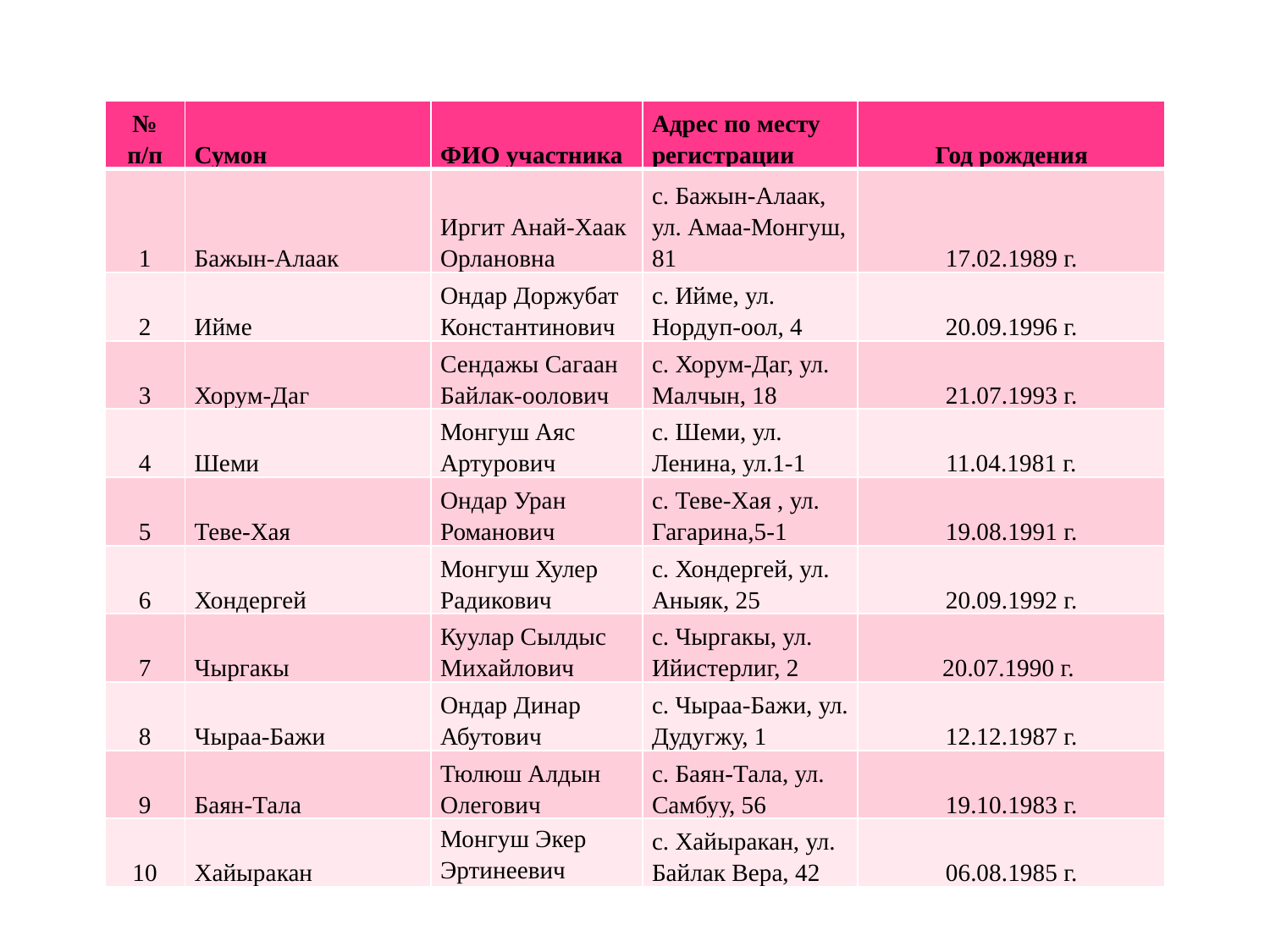

# Список участников
| № п/п | Сумон | ФИО участника | Адрес по месту регистрации | Год рождения |
| --- | --- | --- | --- | --- |
| 1 | Бажын-Алаак | Иргит Анай-Хаак Орлановна | с. Бажын-Алаак, ул. Амаа-Монгуш, 81 | 17.02.1989 г. |
| 2 | Ийме | Ондар Доржубат Константинович | с. Ийме, ул. Нордуп-оол, 4 | 20.09.1996 г. |
| 3 | Хорум-Даг | Сендажы Сагаан Байлак-оолович | с. Хорум-Даг, ул. Малчын, 18 | 21.07.1993 г. |
| 4 | Шеми | Монгуш Аяс Артурович | с. Шеми, ул. Ленина, ул.1-1 | 11.04.1981 г. |
| 5 | Теве-Хая | Ондар Уран Романович | с. Теве-Хая , ул. Гагарина,5-1 | 19.08.1991 г. |
| 6 | Хондергей | Монгуш Хулер Радикович | с. Хондергей, ул. Аныяк, 25 | 20.09.1992 г. |
| 7 | Чыргакы | Куулар Сылдыс Михайлович | с. Чыргакы, ул. Ийистерлиг, 2 | 20.07.1990 г. |
| 8 | Чыраа-Бажи | Ондар Динар Абутович | с. Чыраа-Бажи, ул. Дудугжу, 1 | 12.12.1987 г. |
| 9 | Баян-Тала | Тюлюш Алдын Олегович | с. Баян-Тала, ул. Самбуу, 56 | 19.10.1983 г. |
| 10 | Хайыракан | Монгуш Экер Эртинеевич | с. Хайыракан, ул. Байлак Вера, 42 | 06.08.1985 г. |